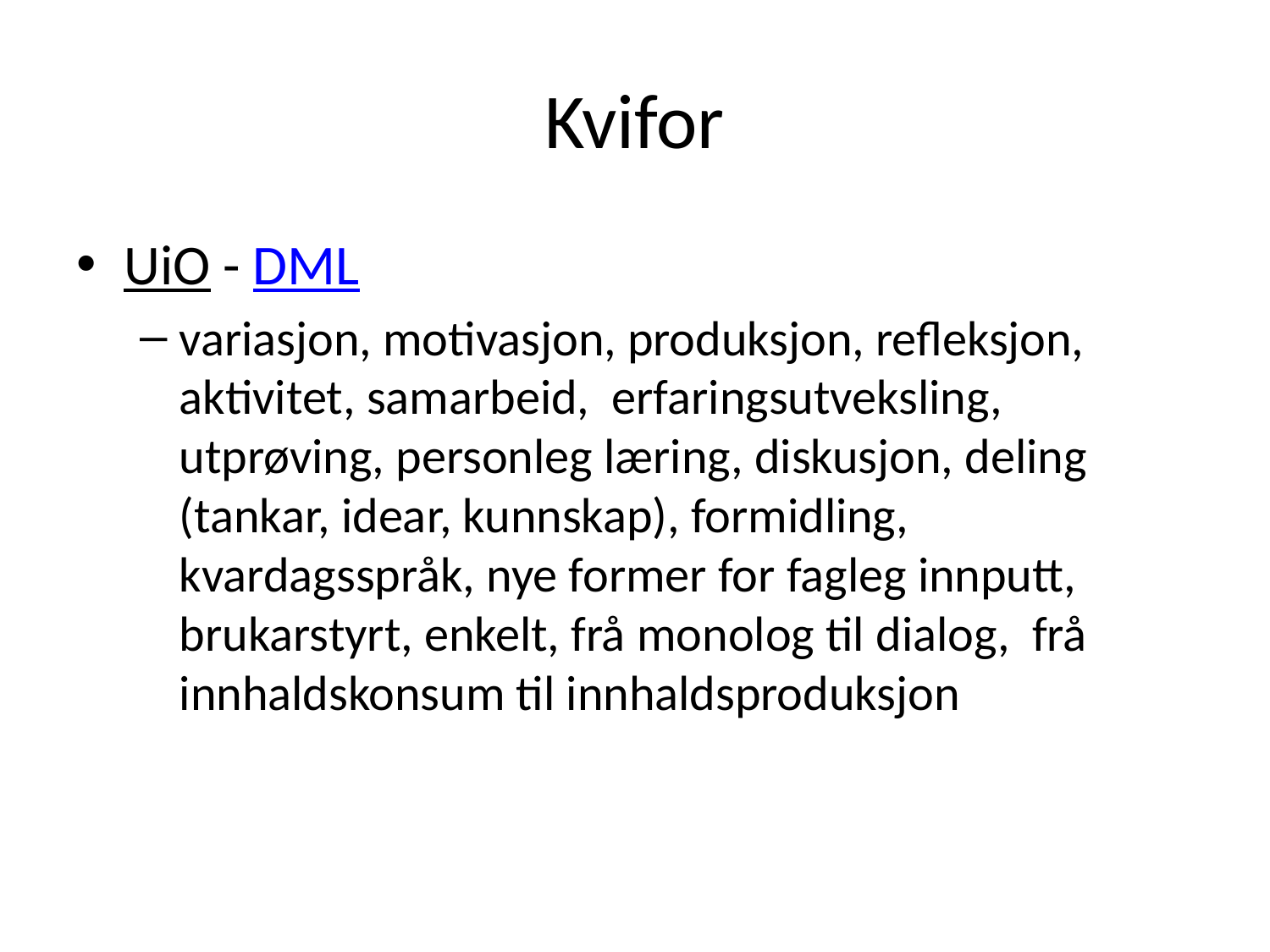

# Kvifor
UiO - DML
variasjon, motivasjon, produksjon, refleksjon, aktivitet, samarbeid,  erfaringsutveksling, utprøving, personleg læring, diskusjon, deling (tankar, idear, kunnskap), formidling, kvardagsspråk, nye former for fagleg innputt, brukarstyrt, enkelt, frå monolog til dialog,  frå innhaldskonsum til innhaldsproduksjon